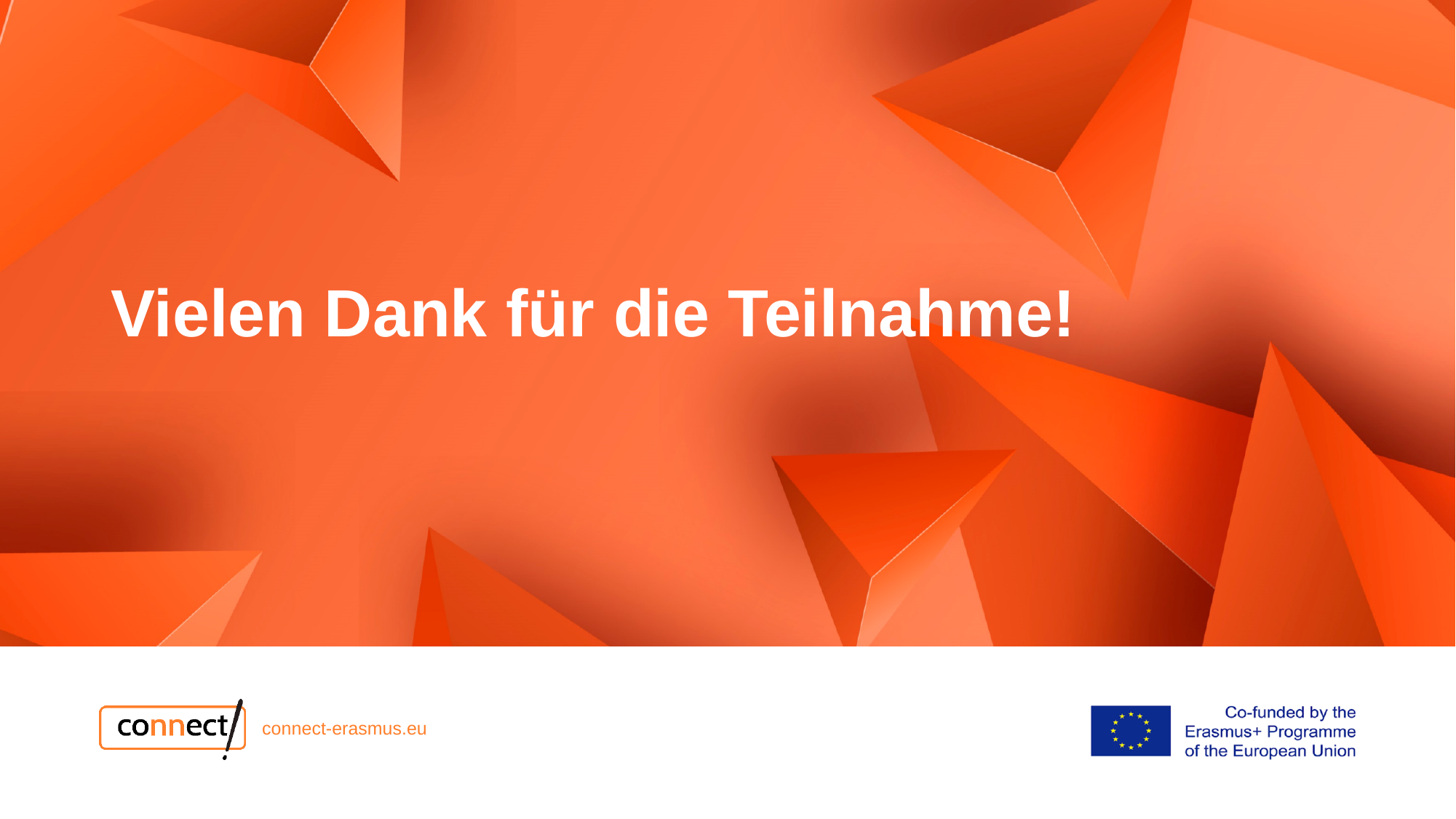

# Vielen Dank für die Teilnahme!
connect-erasmus.eu